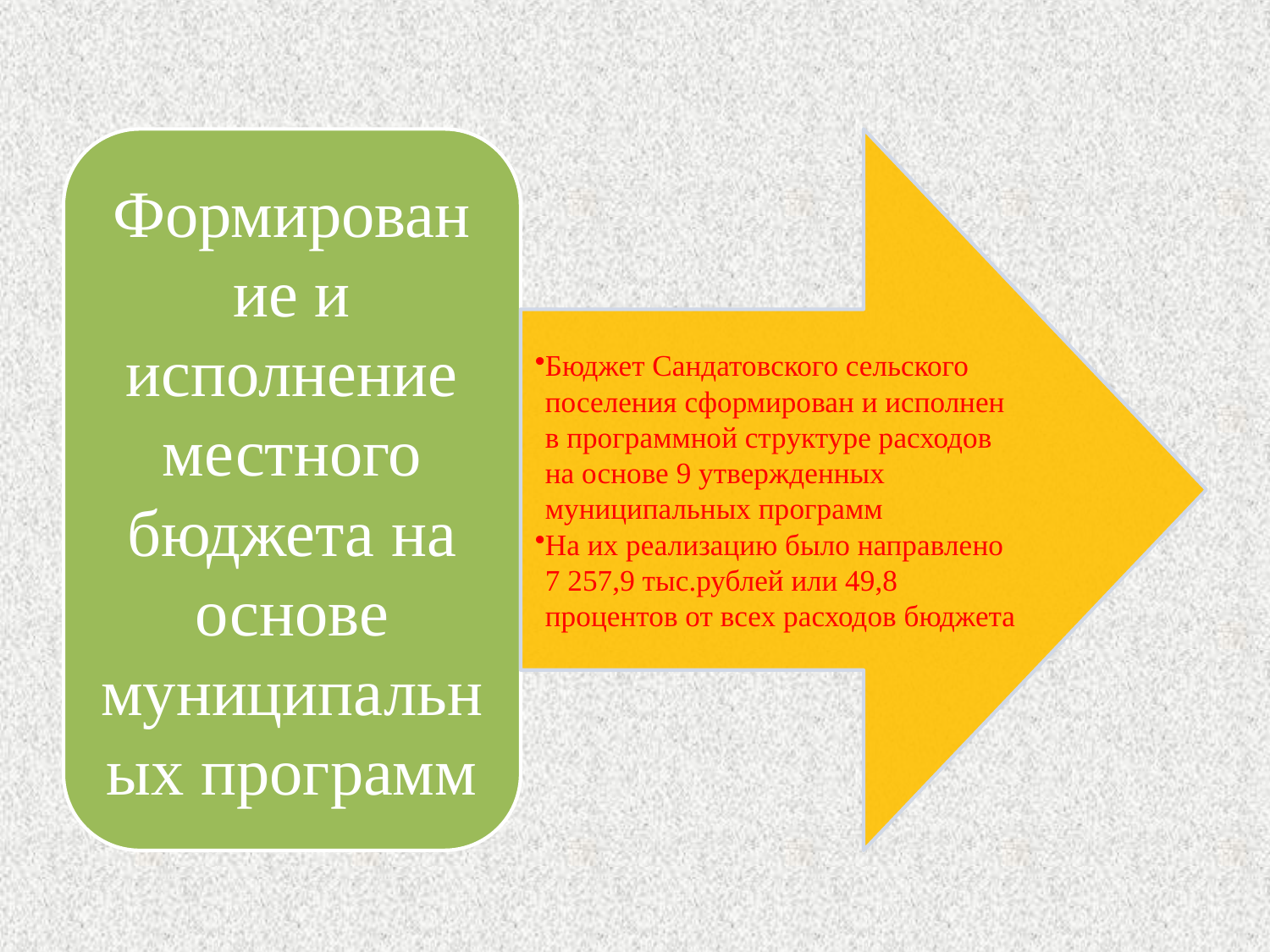

Формирование и исполнение местного бюджета на основе муниципальных программ
Бюджет Сандатовского сельского поселения сформирован и исполнен в программной структуре расходов на основе 9 утвержденных муниципальных программ
На их реализацию было направлено 7 257,9 тыс.рублей или 49,8 процентов от всех расходов бюджета